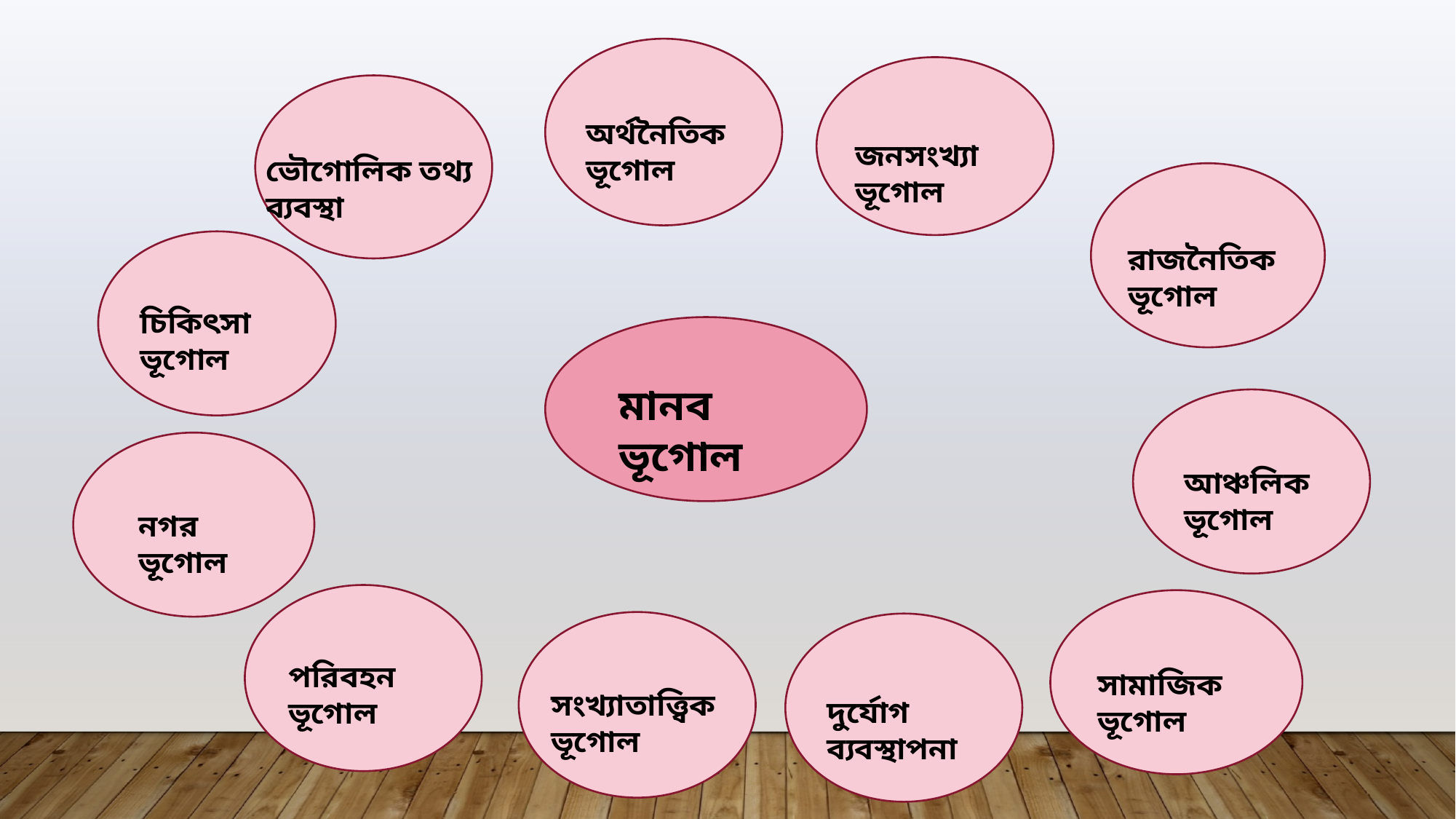

অর্থনৈতিক ভূগোল
জনসংখ্যা ভূগোল
ভৌগোলিক তথ্য ব্যবস্থা

রাজনৈতিক ভূগোল
চিকিৎসা ভূগোল

মানব ভূগোল

আঞ্চলিক ভূগোল
নগর ভূগোল

পরিবহন ভূগোল
সামাজিক ভূগোল
সংখ্যাতাত্ত্বিক ভূগোল
দুর্যোগ ব্যবস্থাপনা